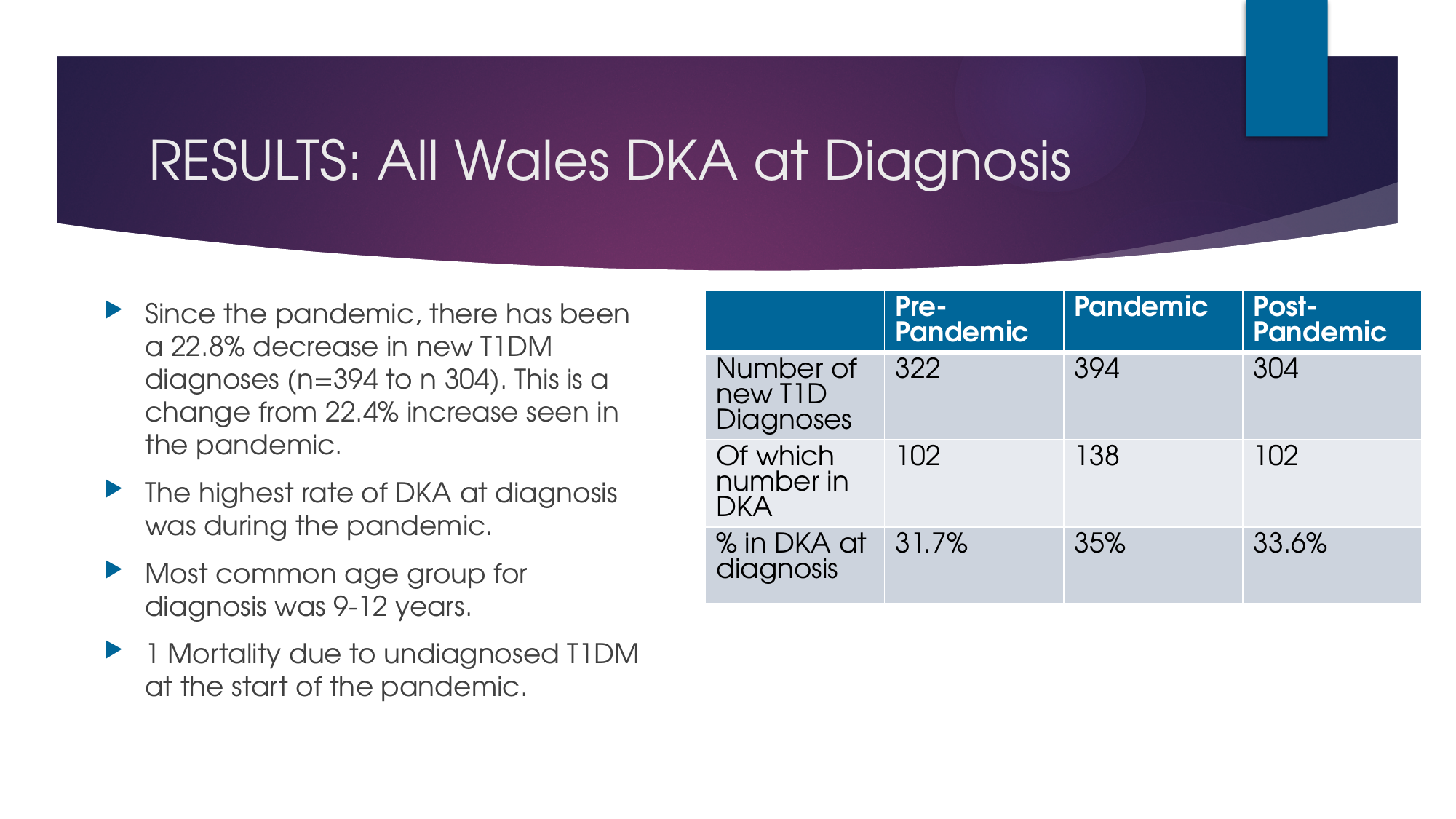

# RESULTS: All Wales DKA at Diagnosis
Since the pandemic, there has been a 22.8% decrease in new T1DM diagnoses (n=394 to n 304). This is a change from 22.4% increase seen in the pandemic.
The highest rate of DKA at diagnosis was during the pandemic.
Most common age group for diagnosis was 9-12 years.
1 Mortality due to undiagnosed T1DM at the start of the pandemic.
|  | Pre-Pandemic | Pandemic | Post-Pandemic |
| --- | --- | --- | --- |
| Number of new T1D Diagnoses | 322 | 394 | 304 |
| Of which number in DKA | 102 | 138 | 102 |
| % in DKA at diagnosis | 31.7% | 35% | 33.6% |